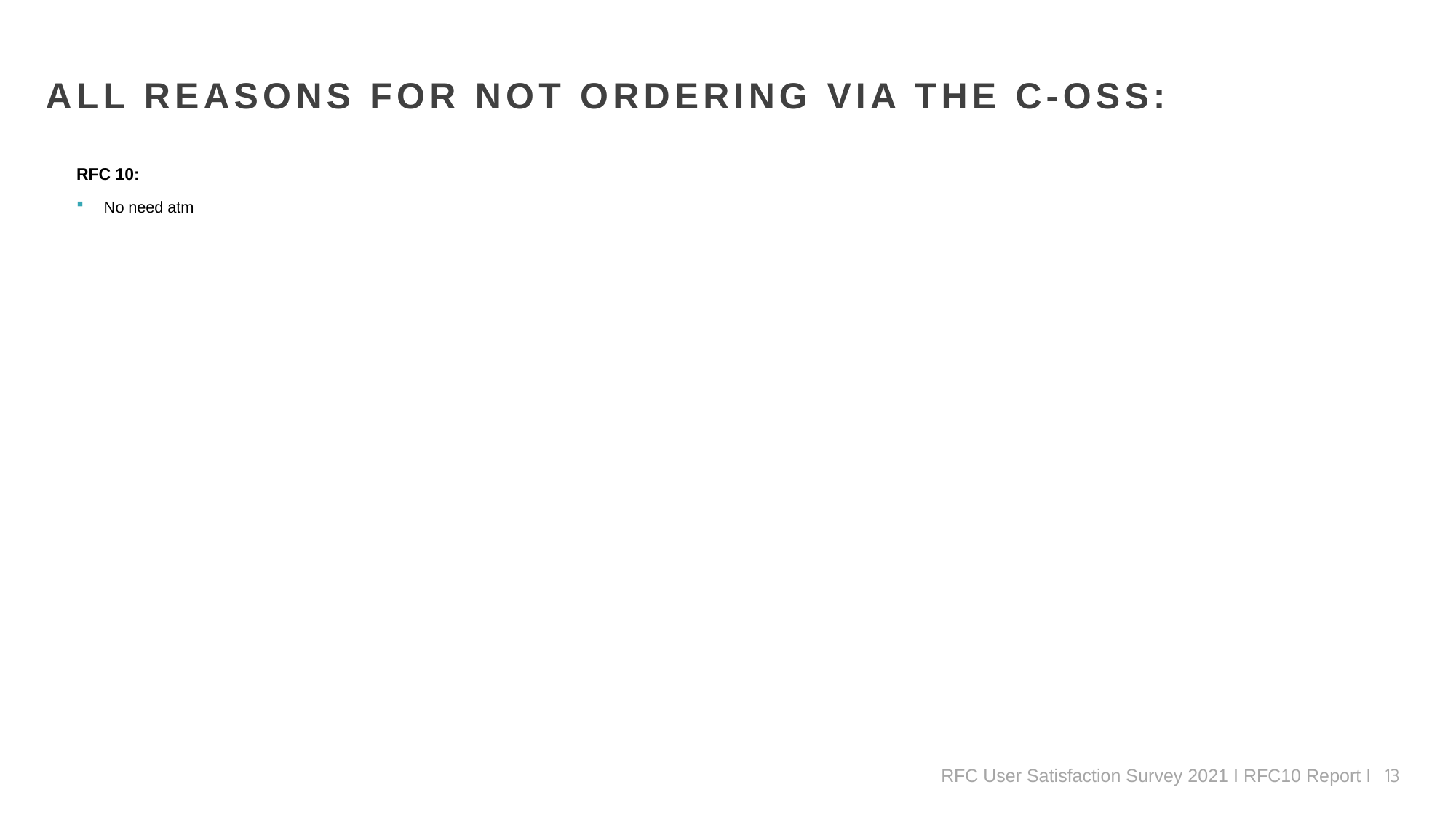

ALL REASONS FOR NOT ORDERING VIA THE C-OSS:
RFC 10:
No need atm